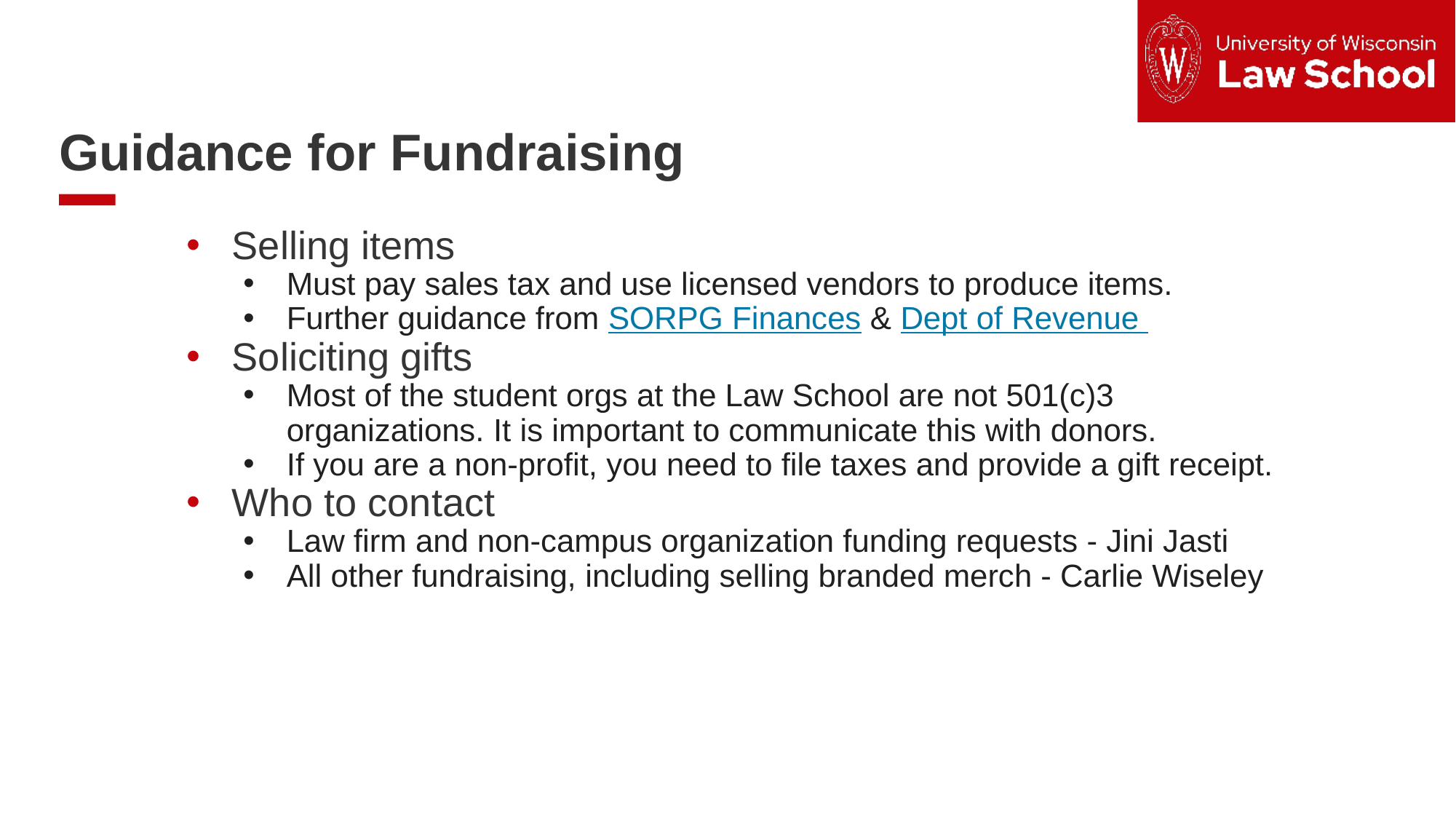

Text slide: 1 column
Guidance for Fundraising
Selling items
Must pay sales tax and use licensed vendors to produce items.
Further guidance from SORPG Finances & Dept of Revenue
Soliciting gifts
Most of the student orgs at the Law School are not 501(c)3 organizations. It is important to communicate this with donors.
If you are a non-profit, you need to file taxes and provide a gift receipt.
Who to contact
Law firm and non-campus organization funding requests - Jini Jasti
All other fundraising, including selling branded merch - Carlie Wiseley